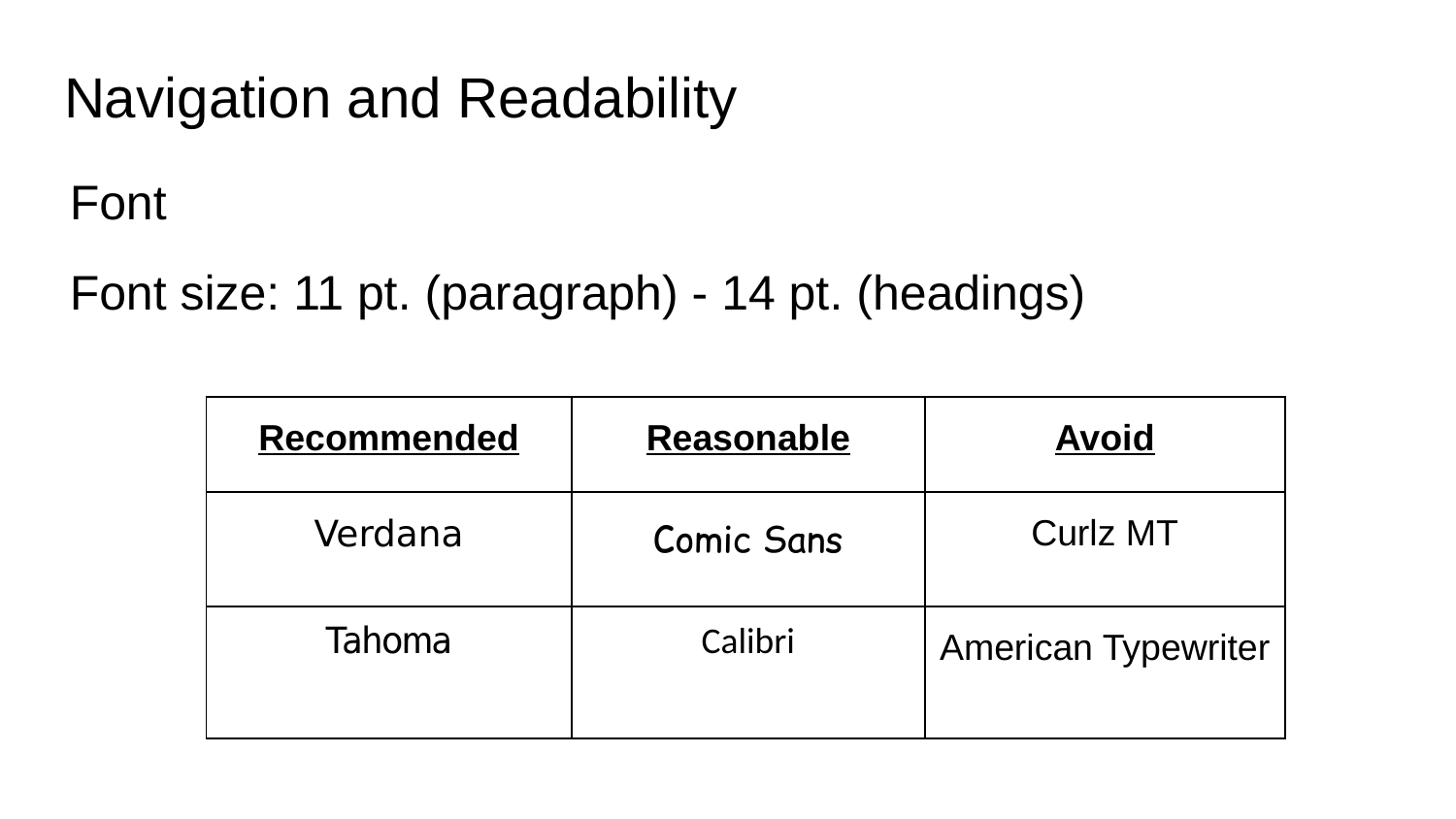

# Navigation and Readability
Font
Font size: 11 pt. (paragraph) - 14 pt. (headings)
| Recommended | Reasonable | Avoid |
| --- | --- | --- |
| Verdana | Comic Sans | Curlz MT |
| Tahoma | Calibri | American Typewriter |